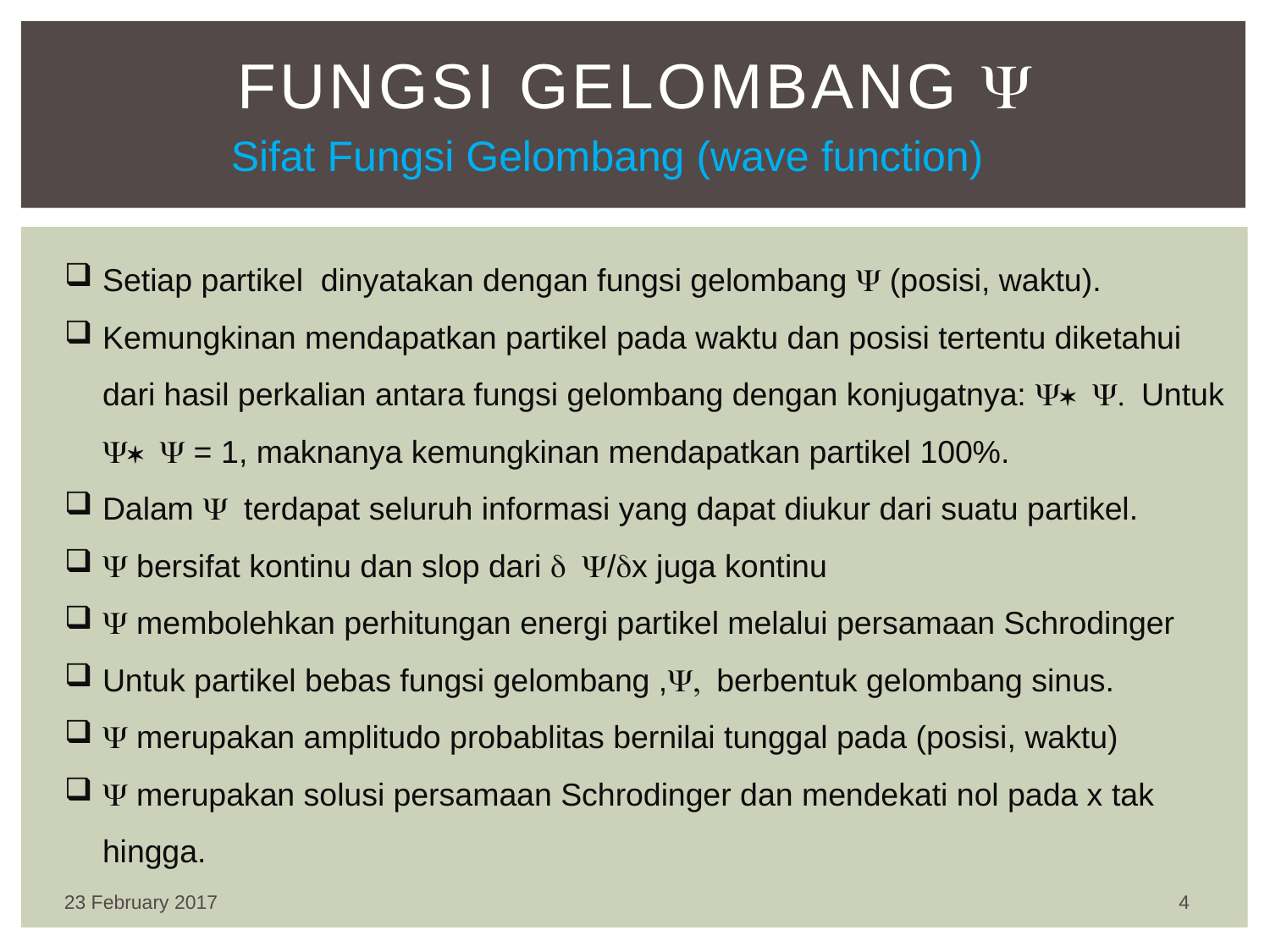

# Fungsi Gelombang Ψ
Sifat Fungsi Gelombang (wave function)
Setiap partikel  dinyatakan dengan fungsi gelombang Ψ (posisi, waktu).
Kemungkinan mendapatkan partikel pada waktu dan posisi tertentu diketahui dari hasil perkalian antara fungsi gelombang dengan konjugatnya: Ψ∗ Ψ. Untuk Ψ∗ Ψ = 1, maknanya kemungkinan mendapatkan partikel 100%.
Dalam Ψ terdapat seluruh informasi yang dapat diukur dari suatu partikel.
Ψ bersifat kontinu dan slop dari δ Ψ/δx juga kontinu
Ψ membolehkan perhitungan energi partikel melalui persamaan Schrodinger
Untuk partikel bebas fungsi gelombang ,Ψ, berbentuk gelombang sinus.
Ψ merupakan amplitudo probablitas bernilai tunggal pada (posisi, waktu)
Ψ merupakan solusi persamaan Schrodinger dan mendekati nol pada x tak hingga.
4
23 February 2017